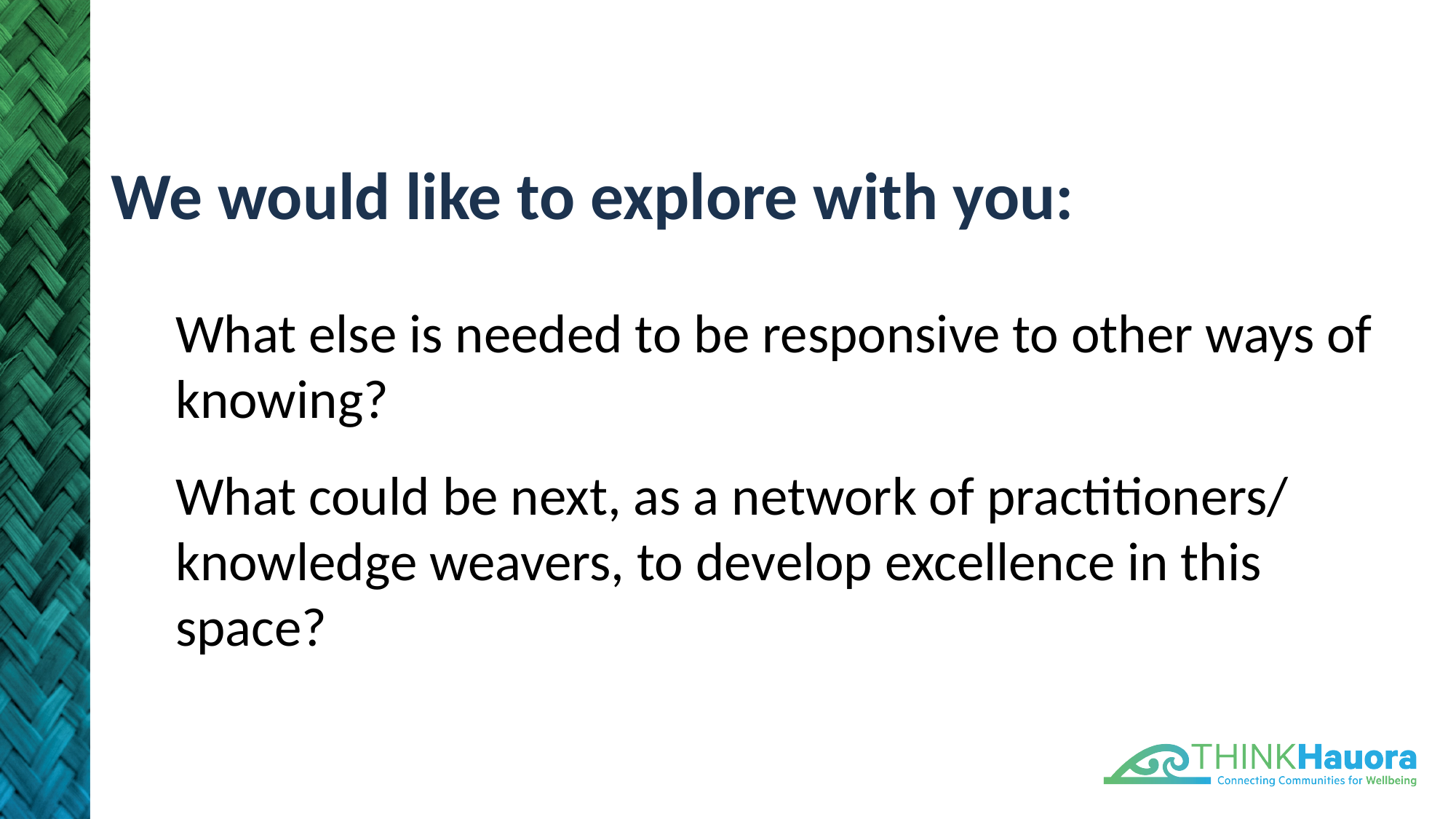

# We would like to explore with you:
What else is needed to be responsive to other ways of knowing?

What could be next, as a network of practitioners/ knowledge weavers, to develop excellence in this space?